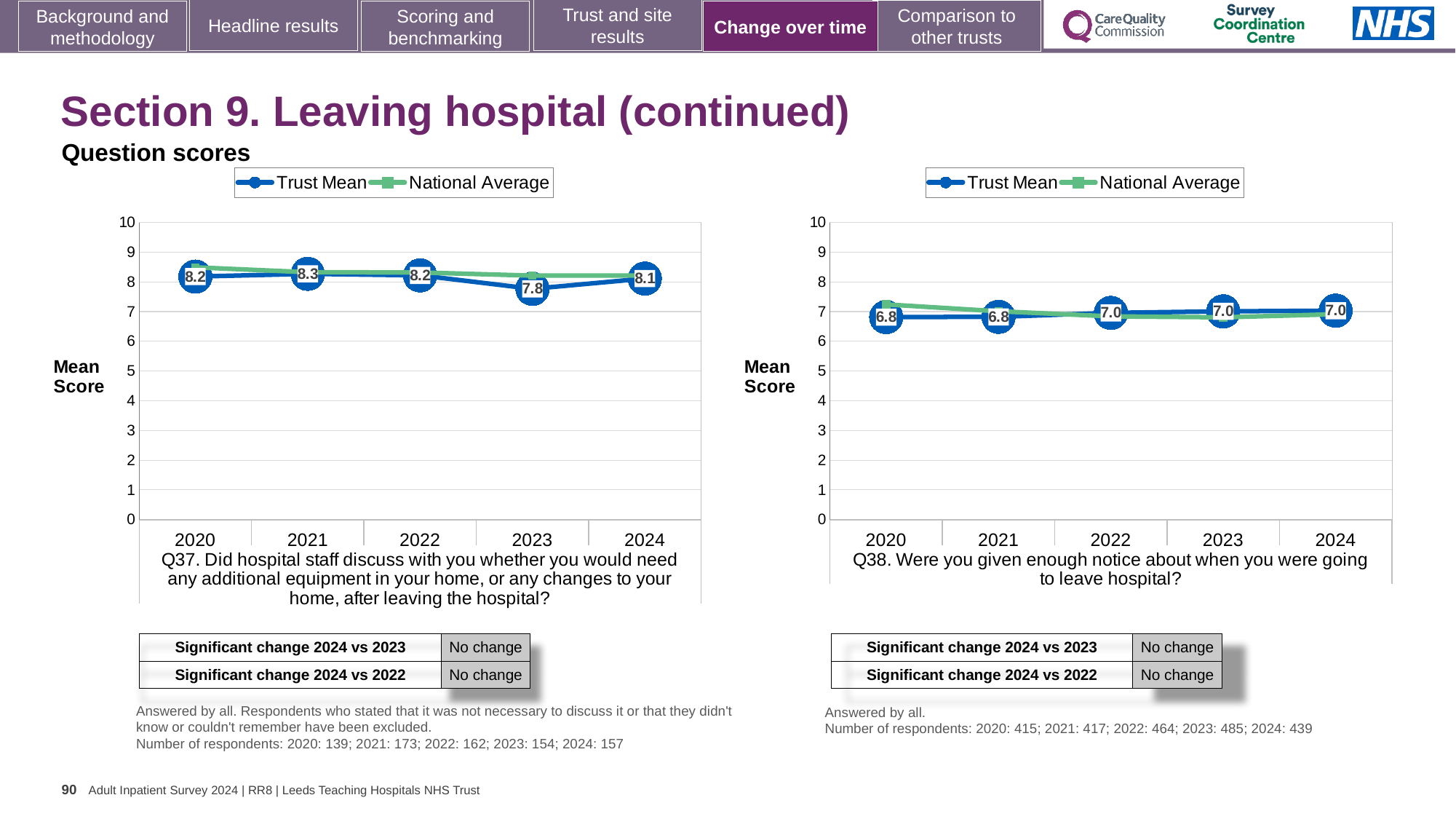

# Section 9. Leaving hospital (continued)
Question scores

### Chart

| Category | Trust Mean | National Average |
|---|---|---|
| 2020 | 8.178984392452303 | 8.490321820569648 |
| 2021 | 8.2706960024867 | 8.325088969043222 |
| 2022 | 8.2191297181289 | 8.316835780272935 |
| 2023 | 7.766406623077201 | 8.211620135815137 |
| 2024 | 8.112884314689703 | 8.2169881909637 |

### Chart

| Category | Trust Mean | National Average |
|---|---|---|
| 2020 | 6.817062225155953 | 7.242264888289665 |
| 2021 | 6.823811116533353 | 7.011623849735098 |
| 2022 | 6.957665255860221 | 6.839223856844479 |
| 2023 | 7.008756386575836 | 6.807026325349589 |
| 2024 | 7.032231858213412 | 6.911855780507437 |
| Significant change 2024 vs 2023 | No change |
| --- | --- |
| Significant change 2024 vs 2022 | No change |
| Significant change 2024 vs 2023 | No change |
| --- | --- |
| Significant change 2024 vs 2022 | No change |
Answered by all. Respondents who stated that it was not necessary to discuss it or that they didn't know or couldn't remember have been excluded.
Number of respondents: 2020: 139; 2021: 173; 2022: 162; 2023: 154; 2024: 157

Answered by all.
Number of respondents: 2020: 415; 2021: 417; 2022: 464; 2023: 485; 2024: 439

90